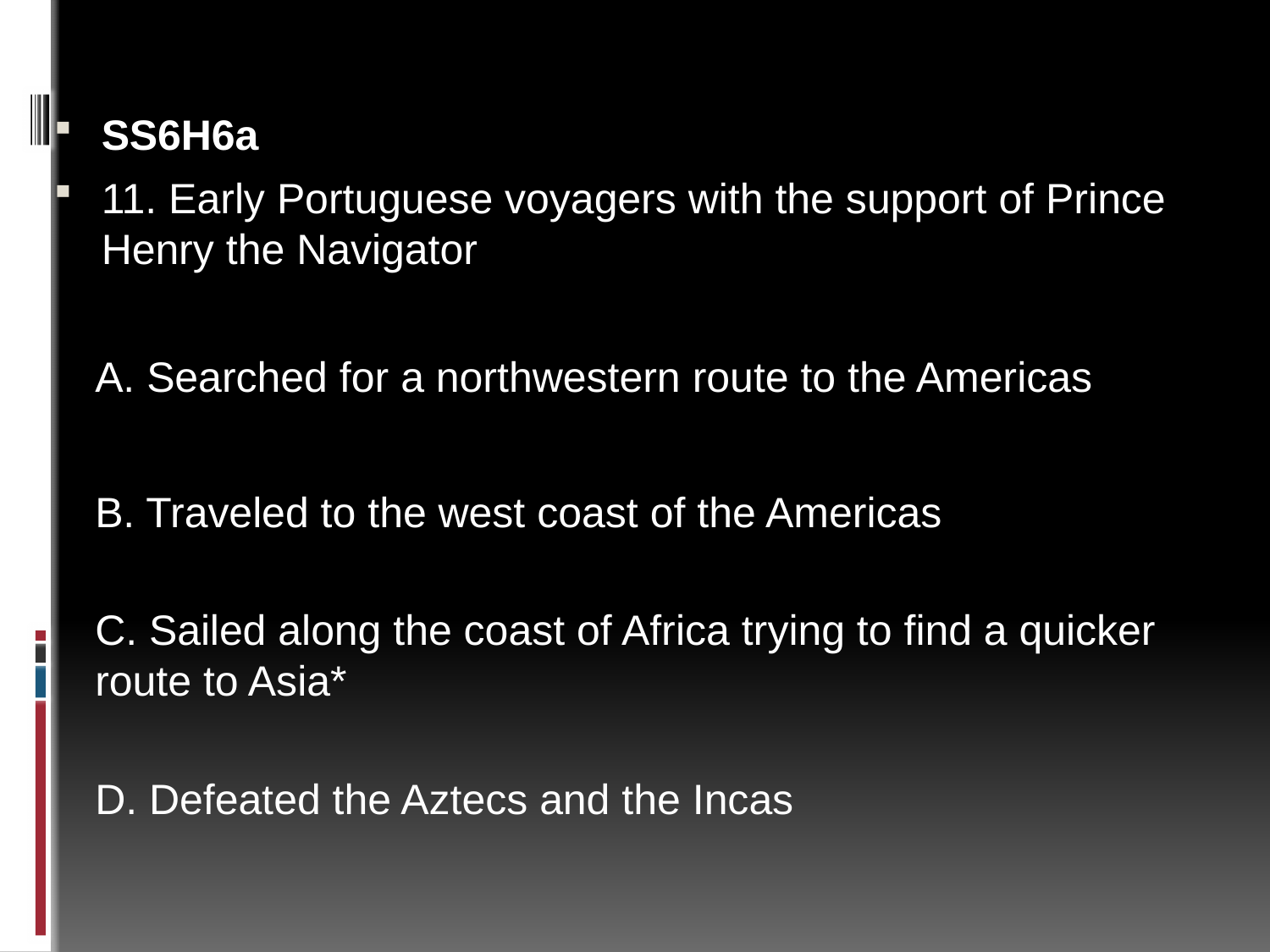

#
SS6H6a
11. Early Portuguese voyagers with the support of Prince Henry the Navigator

A. Searched for a northwestern route to the Americas

B. Traveled to the west coast of the Americas

C. Sailed along the coast of Africa trying to find a quicker route to Asia*

D. Defeated the Aztecs and the Incas